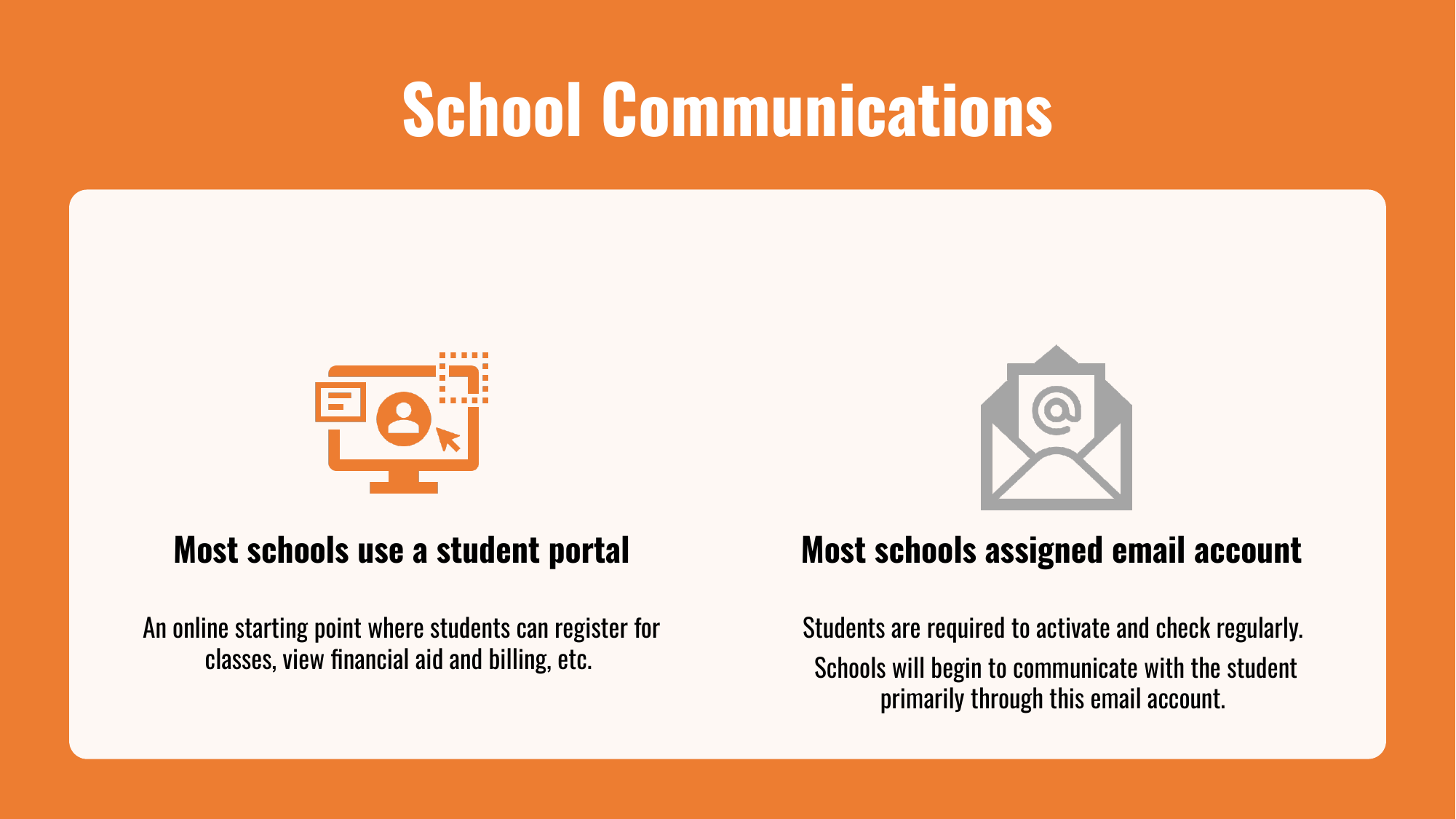

# School Communications

Most schools use a student portal
An online starting point where students can register for classes, view financial aid and billing, etc.
Most schools assigned email account
Students are required to activate and check regularly.
Schools will begin to communicate with the student primarily through this email account.